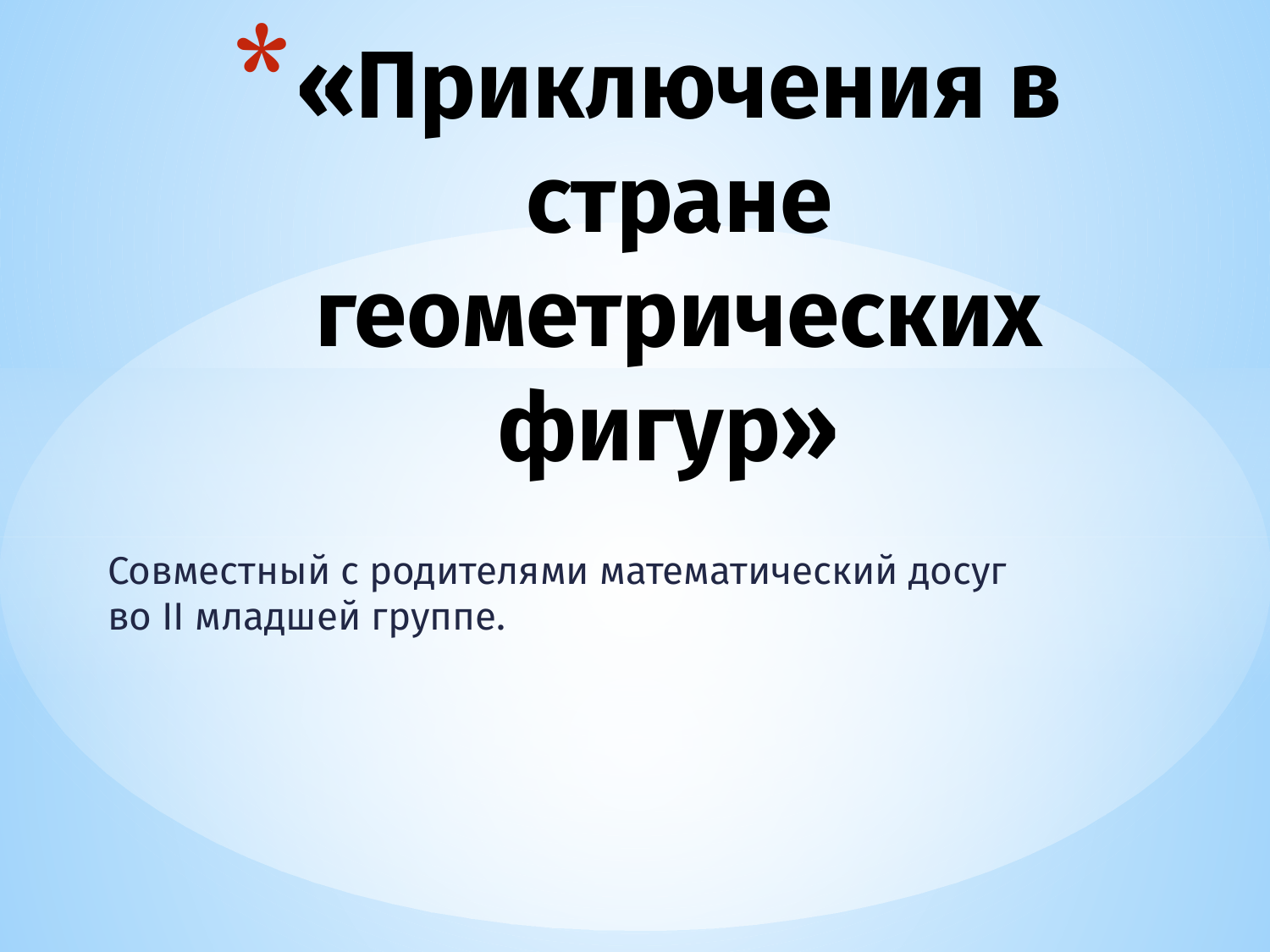

# «Приключения в стране геометрических фигур»
Совместный с родителями математический досуг во II младшей группе.